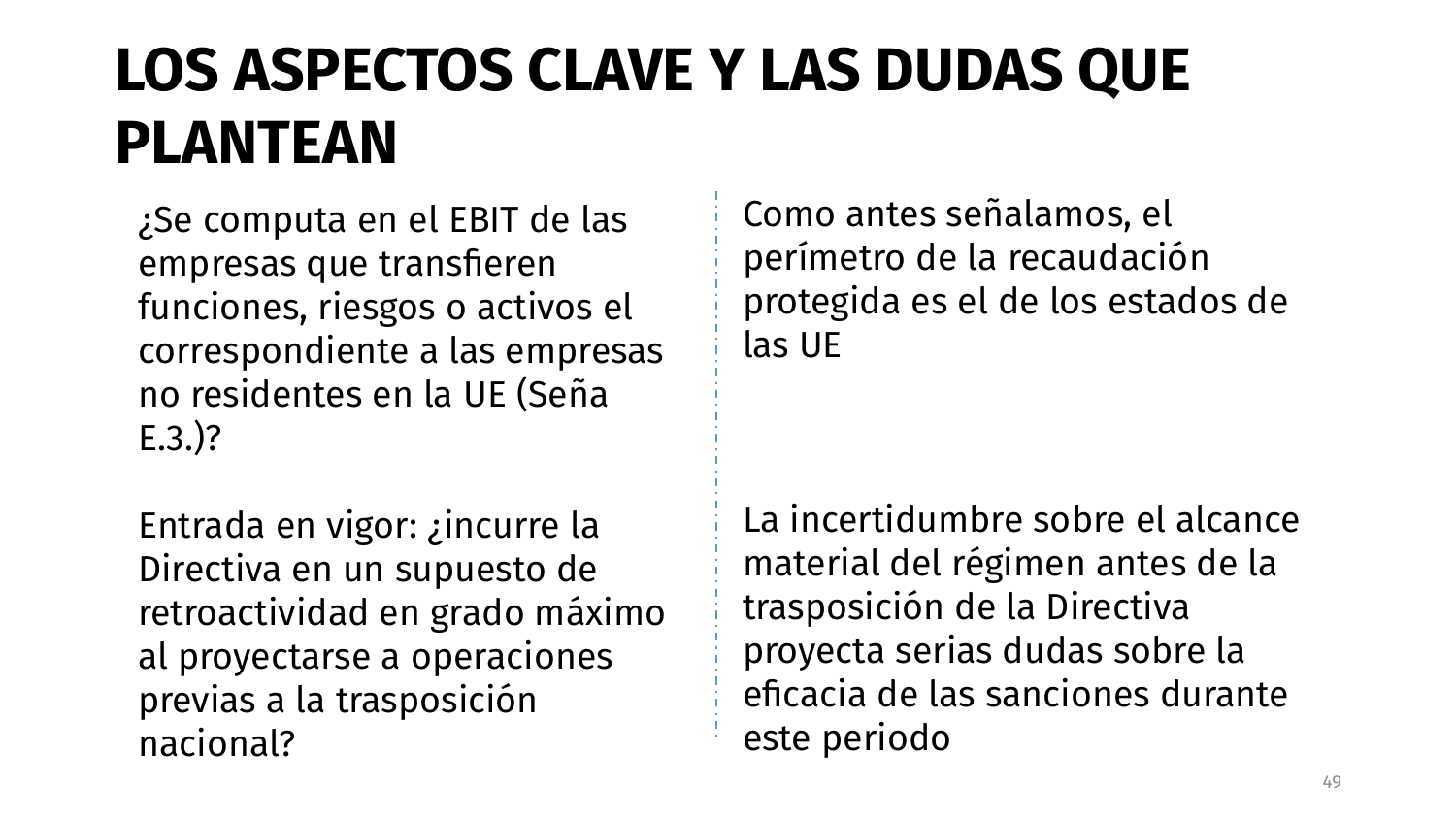

# LOS ASPECTOS CLAVE Y LAS DUDAS QUE PLANTEAN
¿Se computa en el EBIT de las empresas que transfieren funciones, riesgos o activos el correspondiente a las empresas no residentes en la UE (Seña E.3.)?

Entrada en vigor: ¿incurre la Directiva en un supuesto de retroactividad en grado máximo al proyectarse a operaciones previas a la trasposición nacional?
Como antes señalamos, el perímetro de la recaudación protegida es el de los estados de las UE

La incertidumbre sobre el alcance material del régimen antes de la trasposición de la Directiva proyecta serias dudas sobre la eficacia de las sanciones durante este periodo
49